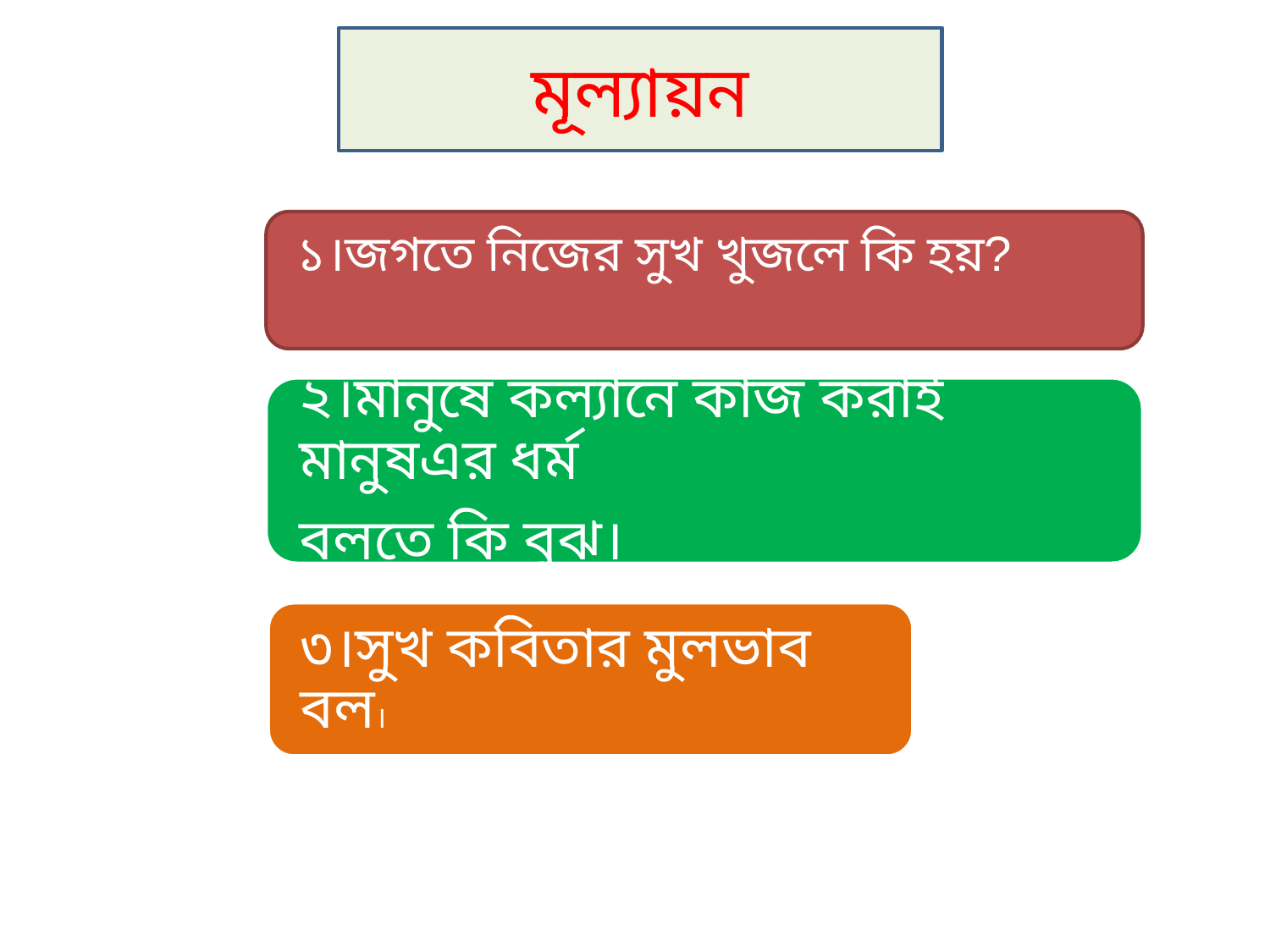

মূল্যায়ন
১।জগতে নিজের সুখ খুজলে কি হয়?

২।মানুষে কল্যানে কাজ করাই মানুষএর ধর্ম
বলতে কি বুঝ।
৩।সুখ কবিতার মুলভাব বল।